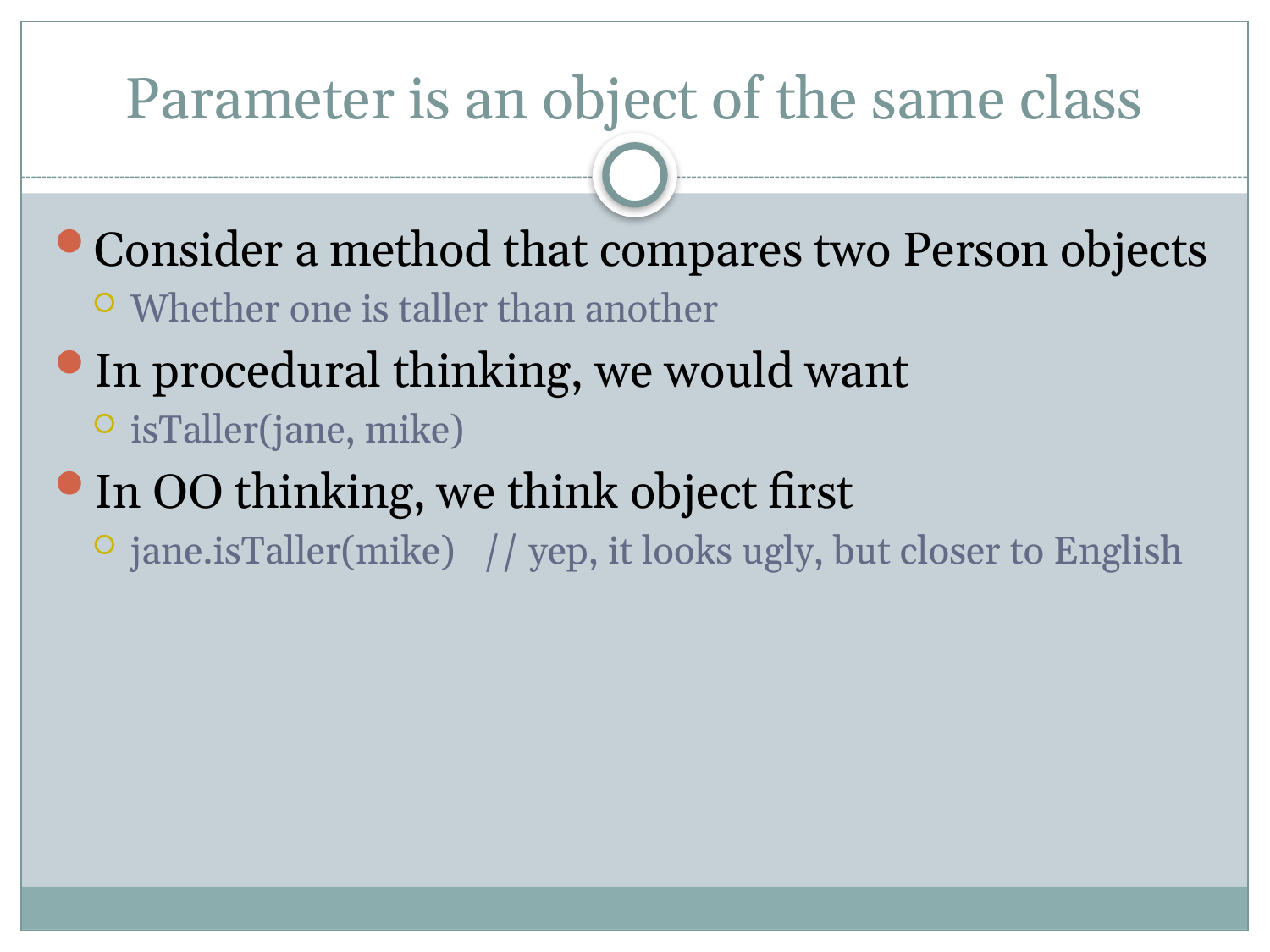

# Parameter is an object of the same class
Consider a method that compares two Person objects
Whether one is taller than another
In procedural thinking, we would want
isTaller(jane, mike)
In OO thinking, we think object first
jane.isTaller(mike)   // yep, it looks ugly, but closer to English